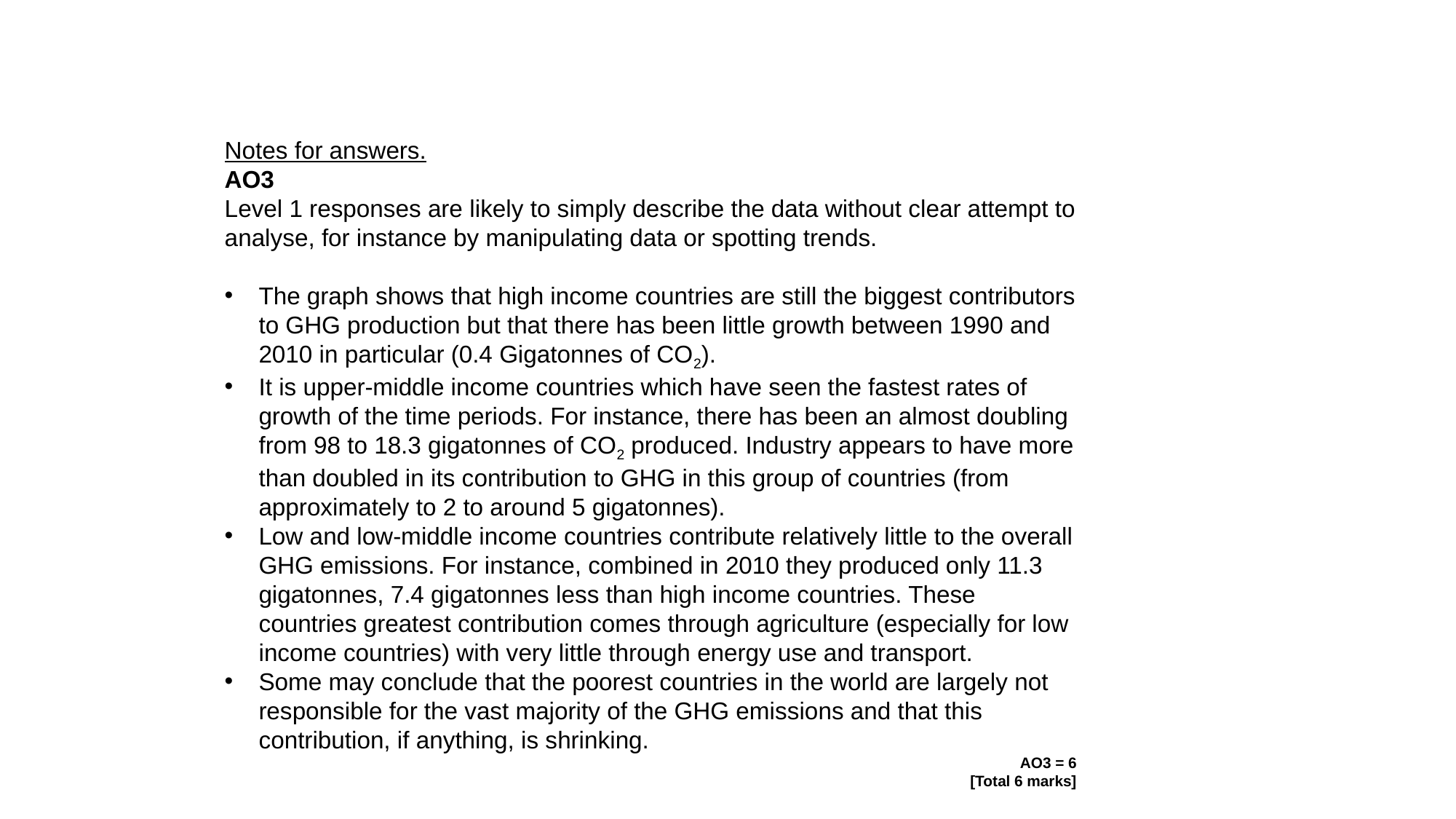

Notes for answers.
AO3
Level 1 responses are likely to simply describe the data without clear attempt to analyse, for instance by manipulating data or spotting trends.

The graph shows that high income countries are still the biggest contributors to GHG production but that there has been little growth between 1990 and 2010 in particular (0.4 Gigatonnes of CO2).
It is upper-middle income countries which have seen the fastest rates of growth of the time periods. For instance, there has been an almost doubling from 98 to 18.3 gigatonnes of CO2 produced. Industry appears to have more than doubled in its contribution to GHG in this group of countries (from approximately to 2 to around 5 gigatonnes).
Low and low-middle income countries contribute relatively little to the overall GHG emissions. For instance, combined in 2010 they produced only 11.3 gigatonnes, 7.4 gigatonnes less than high income countries. These countries greatest contribution comes through agriculture (especially for low income countries) with very little through energy use and transport.
Some may conclude that the poorest countries in the world are largely not responsible for the vast majority of the GHG emissions and that this contribution, if anything, is shrinking.
AO3 = 6
[Total 6 marks]